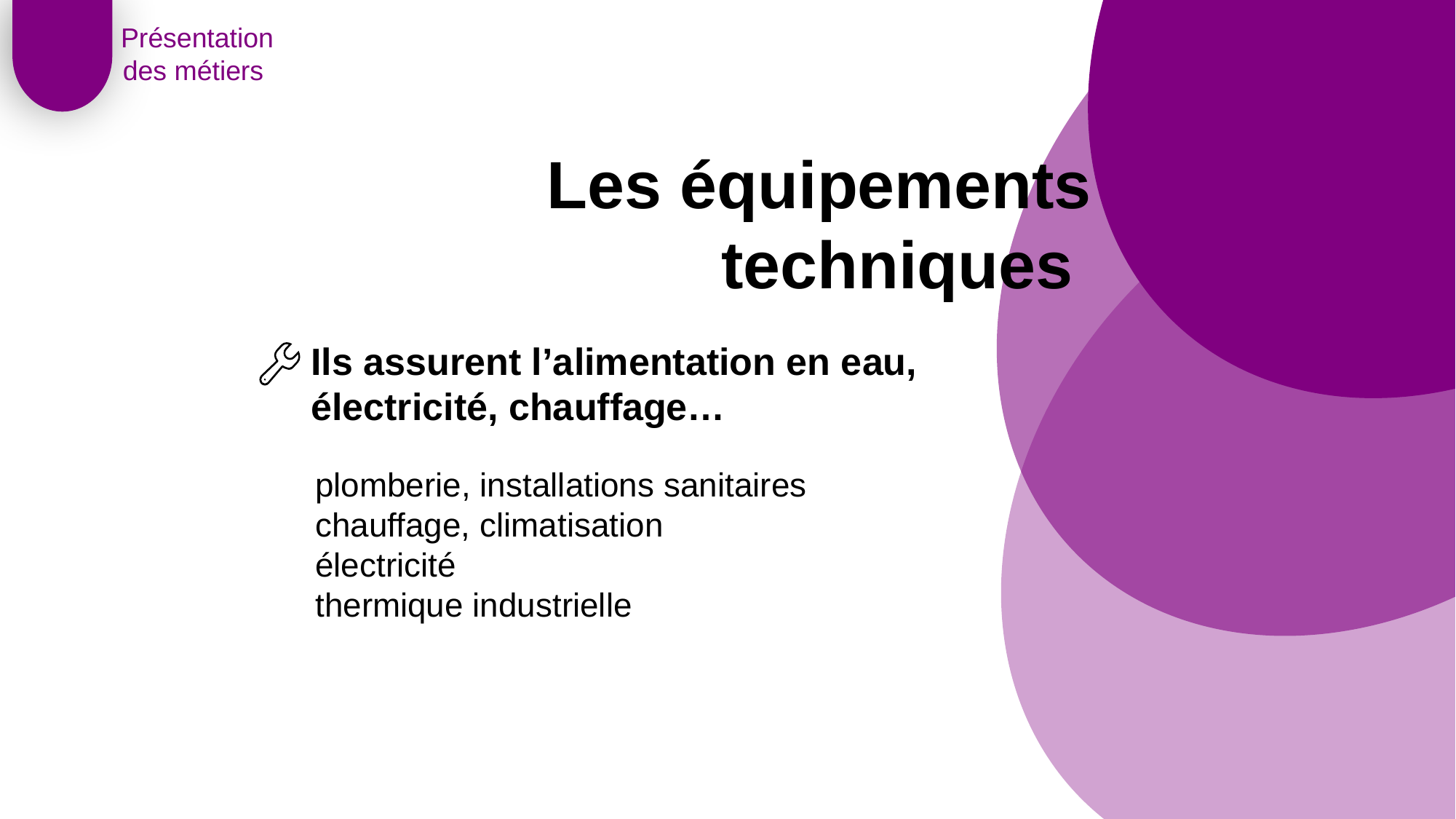

Présentation
des métiers
Les équipements techniques

Ils assurent l’alimentation en eau, électricité, chauffage…

plomberie, installations sanitaires
chauffage, climatisation
électricité
thermique industrielle